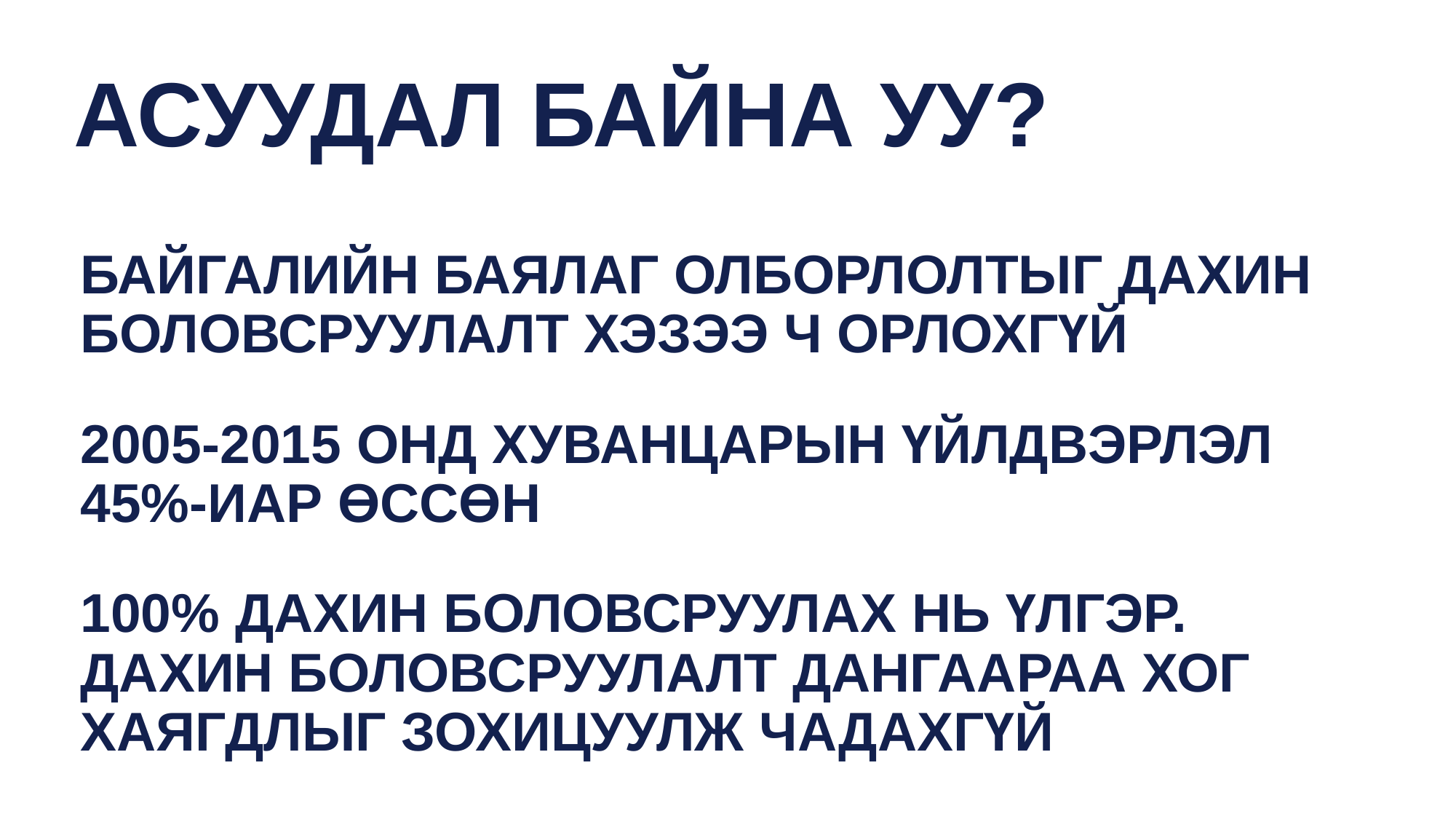

# АСУУДАЛ БАЙНА УУ?

БАЙГАЛИЙН БАЯЛАГ ОЛБОРЛОЛТЫГ ДАХИН БОЛОВСРУУЛАЛТ ХЭЗЭЭ Ч ОРЛОХГҮЙ
2005-2015 ОНД ХУВАНЦАРЫН ҮЙЛДВЭРЛЭЛ 45%-ИАР ӨССӨН
100% ДАХИН БОЛОВСРУУЛАХ НЬ ҮЛГЭР. ДАХИН БОЛОВСРУУЛАЛТ ДАНГААРАА ХОГ ХАЯГДЛЫГ ЗОХИЦУУЛЖ ЧАДАХГҮЙ